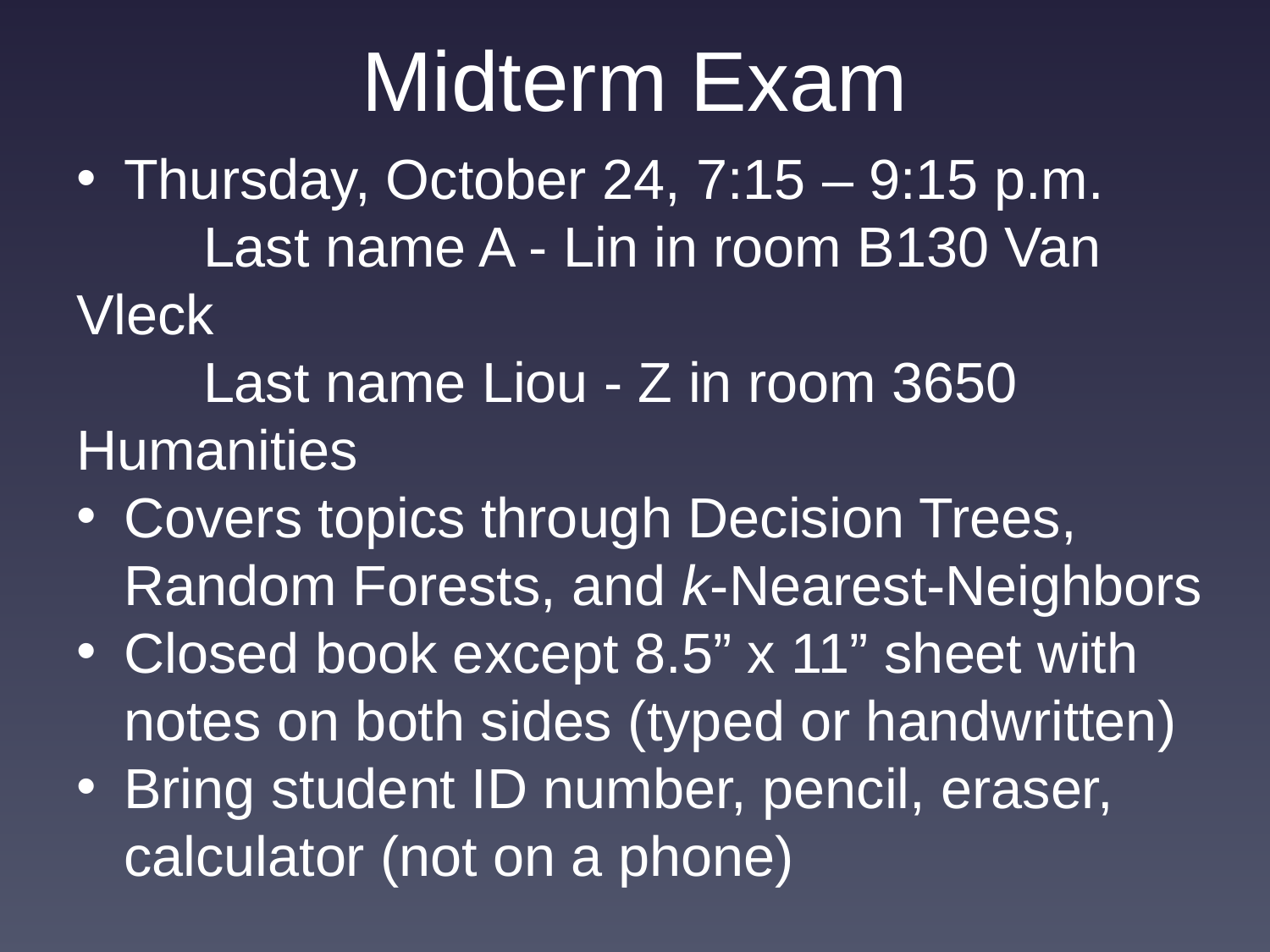

# Midterm Exam
Thursday, October 24, 7:15 – 9:15 p.m.
	Last name A - Lin in room B130 Van Vleck
	Last name Liou - Z in room 3650 Humanities
Covers topics through Decision Trees, Random Forests, and k-Nearest-Neighbors
Closed book except 8.5” x 11” sheet with notes on both sides (typed or handwritten)
Bring student ID number, pencil, eraser, calculator (not on a phone)